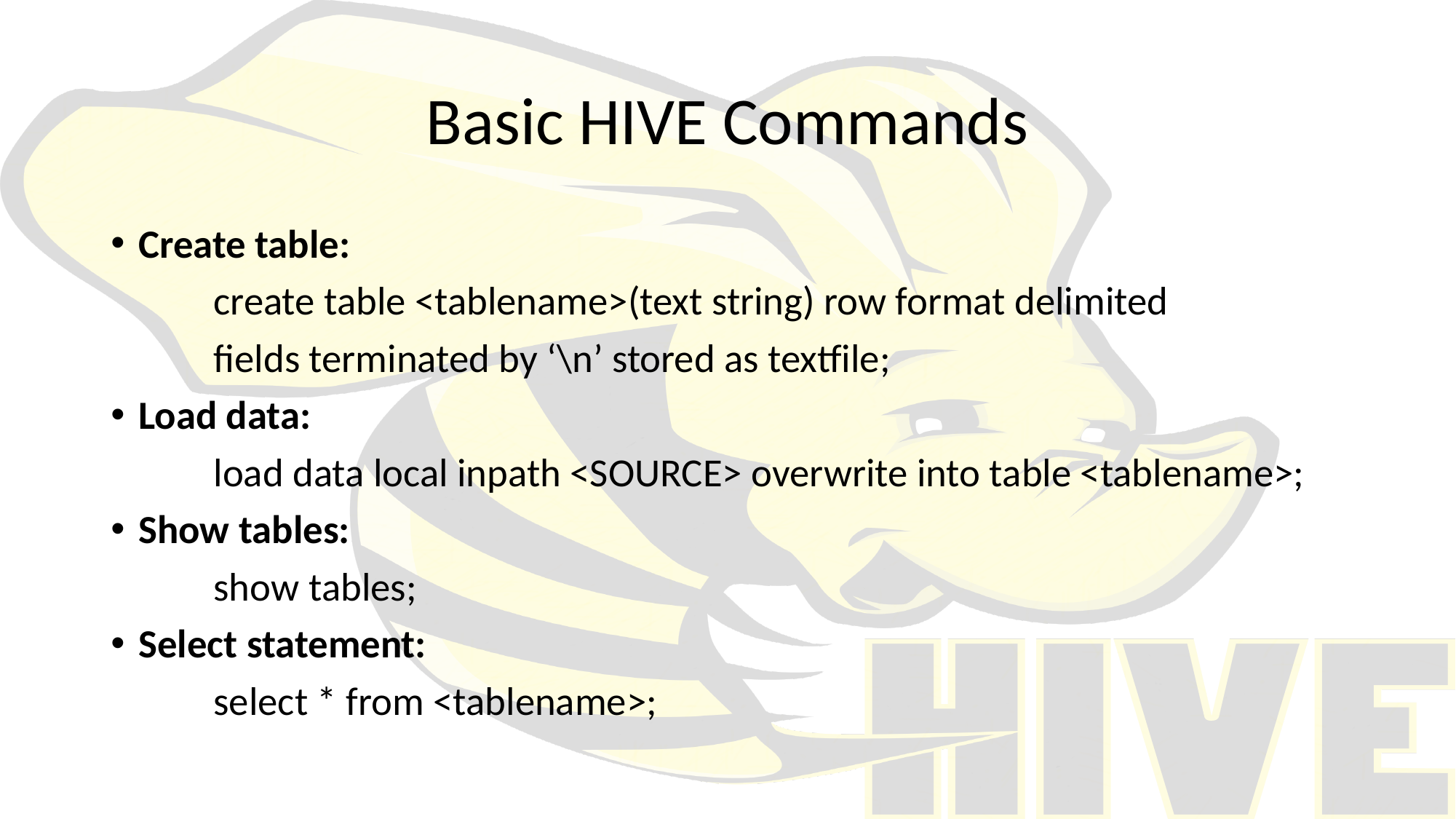

# Basic HIVE Commands
Create table:
	create table <tablename>(text string) row format delimited
	fields terminated by ‘\n’ stored as textfile;
Load data:
	load data local inpath <SOURCE> overwrite into table <tablename>;
Show tables:
	show tables;
Select statement:
	select * from <tablename>;